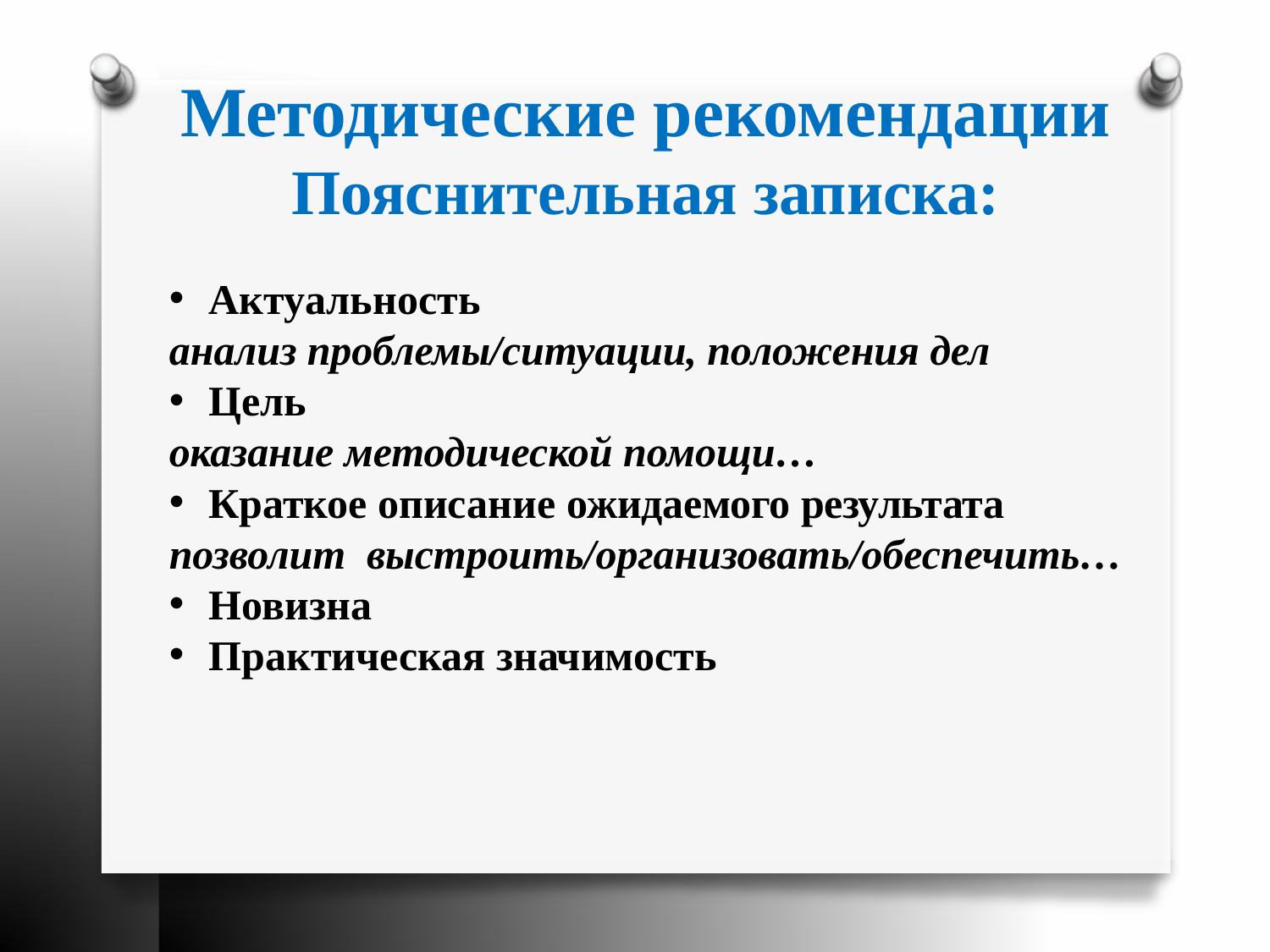

Методические рекомендации
Пояснительная записка:

Актуальность
анализ проблемы/ситуации, положения дел
Цель
оказание методической помощи…
Краткое описание ожидаемого результата
позволит  выстроить/организовать/обеспечить…
Новизна
Практическая значимость